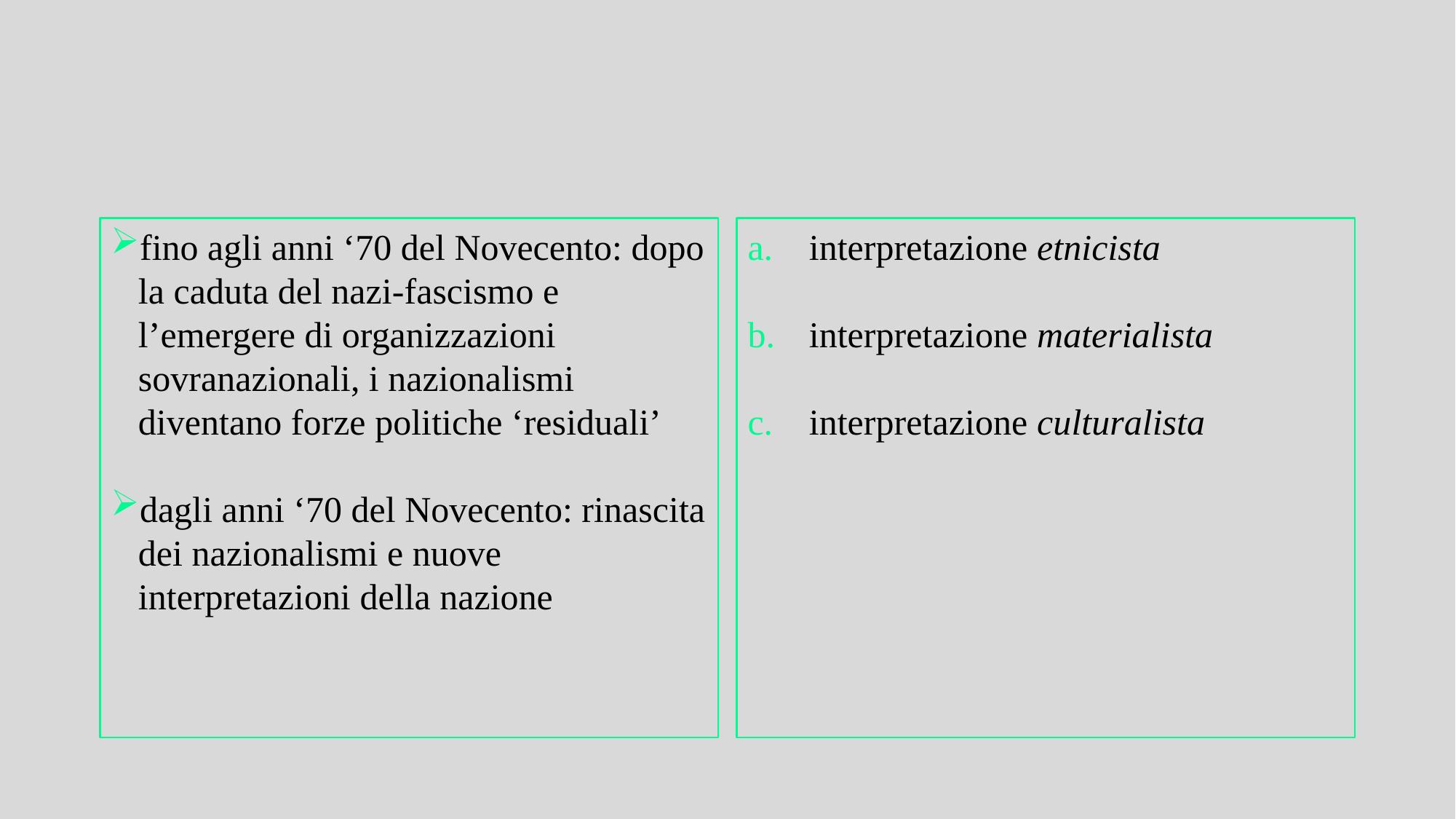

fino agli anni ‘70 del Novecento: dopo la caduta del nazi-fascismo e l’emergere di organizzazioni sovranazionali, i nazionalismi diventano forze politiche ‘residuali’

dagli anni ‘70 del Novecento: rinascita dei nazionalismi e nuove interpretazioni della nazione
interpretazione etnicista

interpretazione materialista

interpretazione culturalista